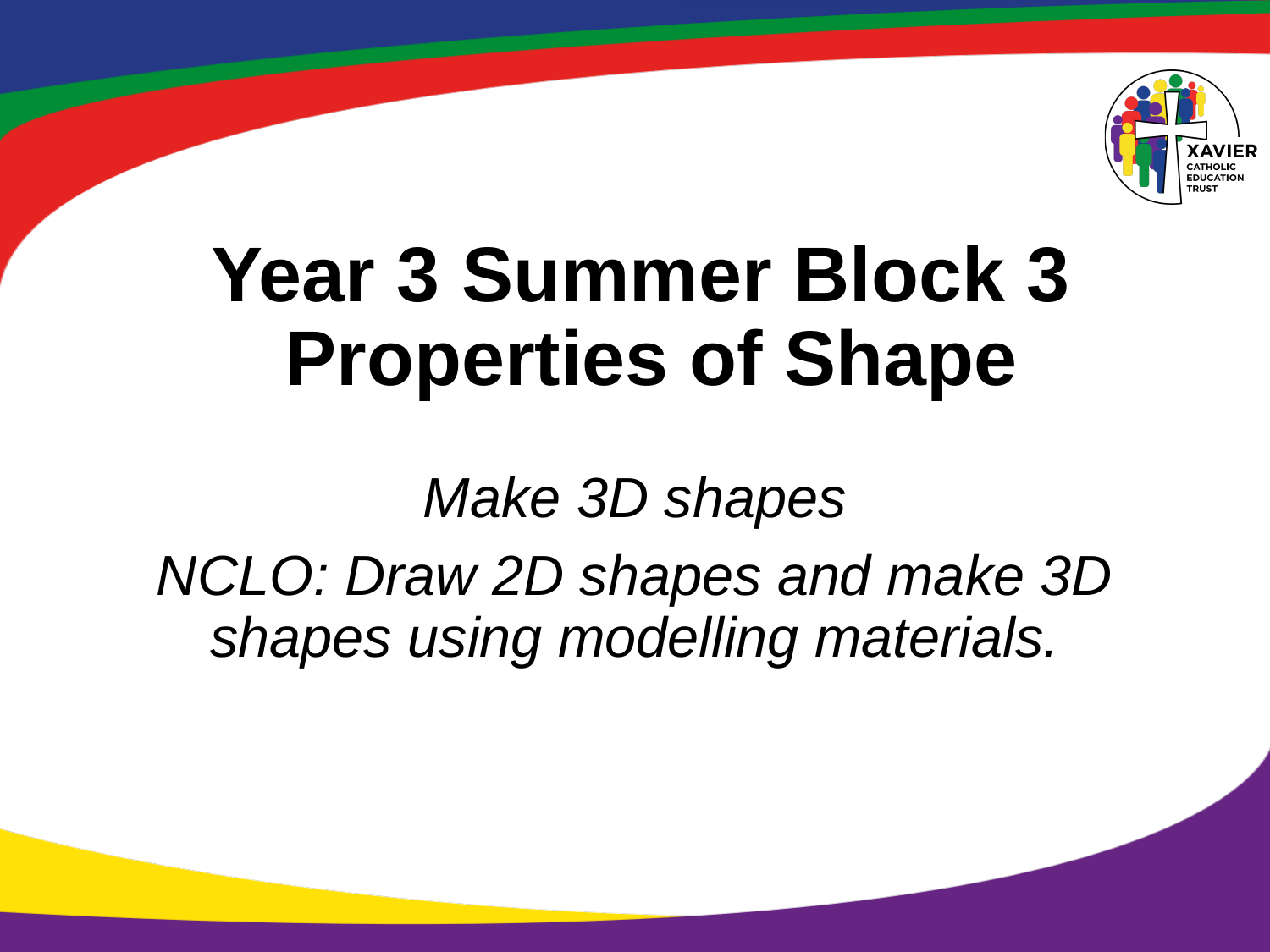

# Year 3 Summer Block 3 Properties of Shape
Make 3D shapes
NCLO: Draw 2D shapes and make 3D shapes using modelling materials.